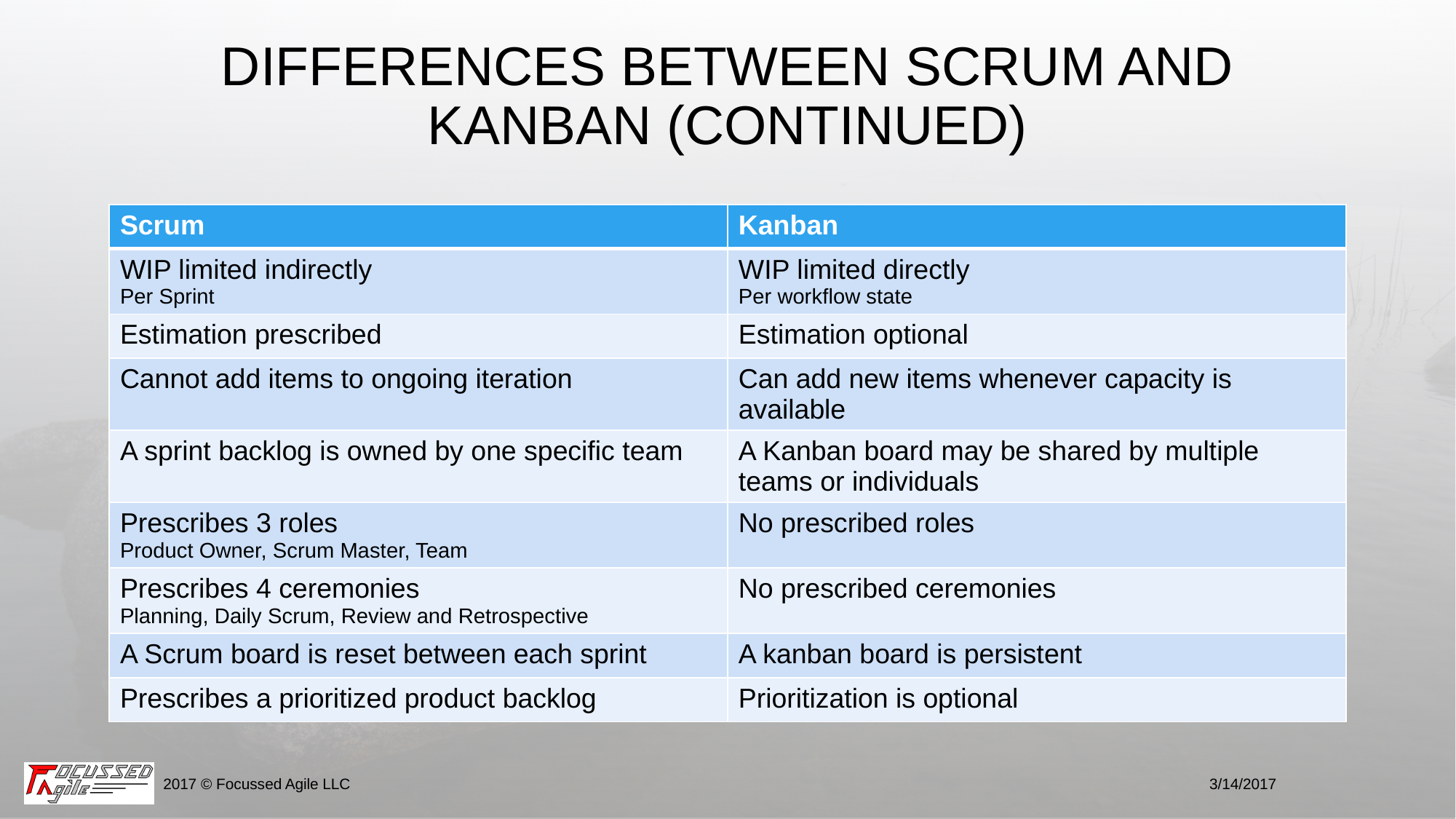

# Differences Between Scrum And Kanban (continued)
| Scrum | Kanban |
| --- | --- |
| WIP limited indirectly Per Sprint | WIP limited directly Per workflow state |
| Estimation prescribed | Estimation optional |
| Cannot add items to ongoing iteration | Can add new items whenever capacity is available |
| A sprint backlog is owned by one specific team | A Kanban board may be shared by multiple teams or individuals |
| Prescribes 3 roles Product Owner, Scrum Master, Team | No prescribed roles |
| Prescribes 4 ceremonies Planning, Daily Scrum, Review and Retrospective | No prescribed ceremonies |
| A Scrum board is reset between each sprint | A kanban board is persistent |
| Prescribes a prioritized product backlog | Prioritization is optional |
2017 © Focussed Agile LLC
3/14/2017